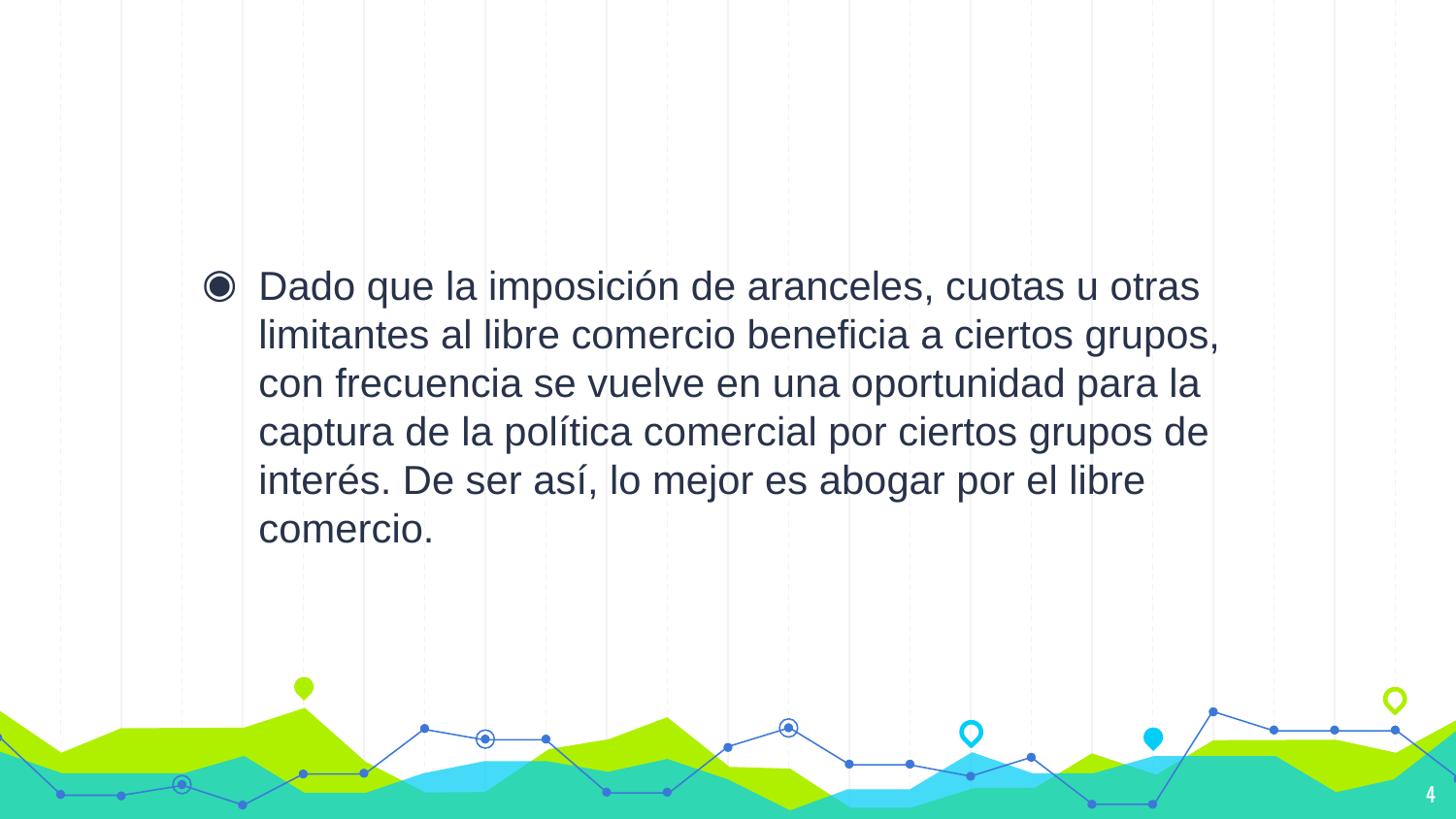

#
Dado que la imposición de aranceles, cuotas u otras limitantes al libre comercio beneficia a ciertos grupos, con frecuencia se vuelve en una oportunidad para la captura de la política comercial por ciertos grupos de interés. De ser así, lo mejor es abogar por el libre comercio.
4